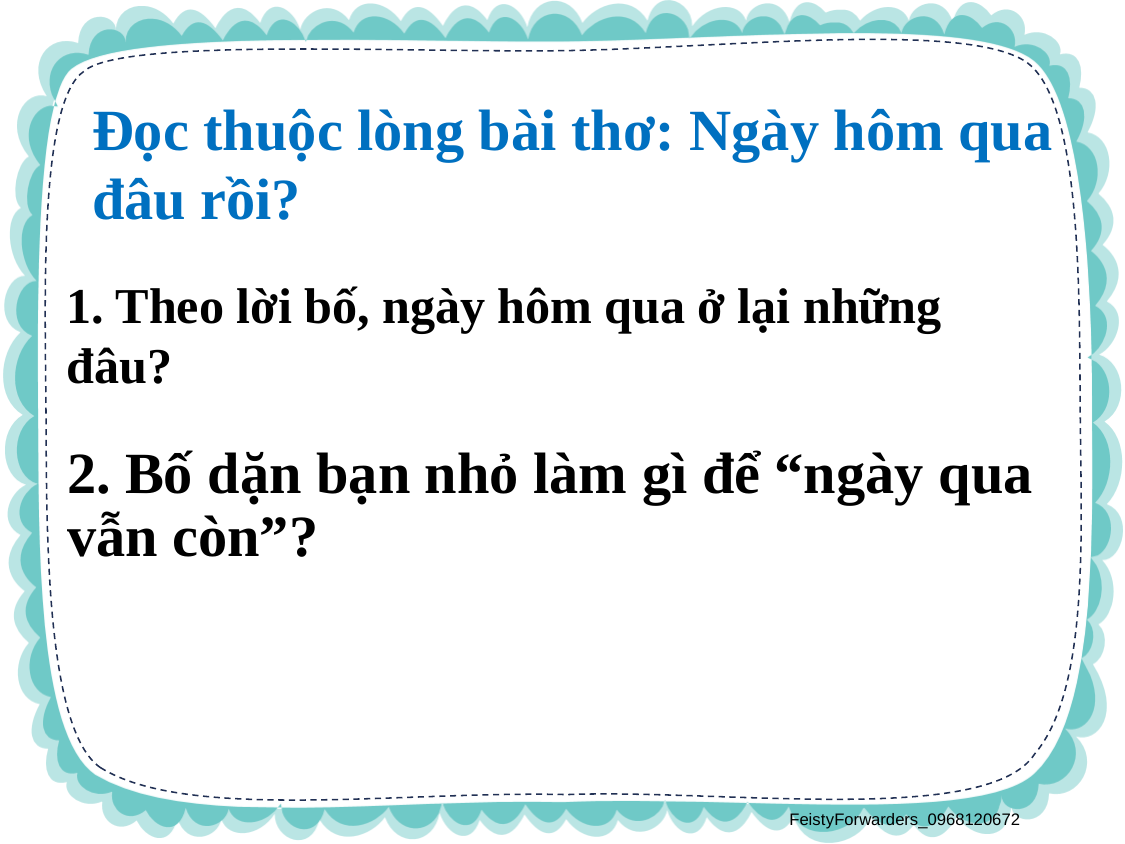

Đọc thuộc lòng bài thơ: Ngày hôm qua đâu rồi?
1. Theo lời bố, ngày hôm qua ở lại những đâu?
2. Bố dặn bạn nhỏ làm gì để “ngày qua vẫn còn”?